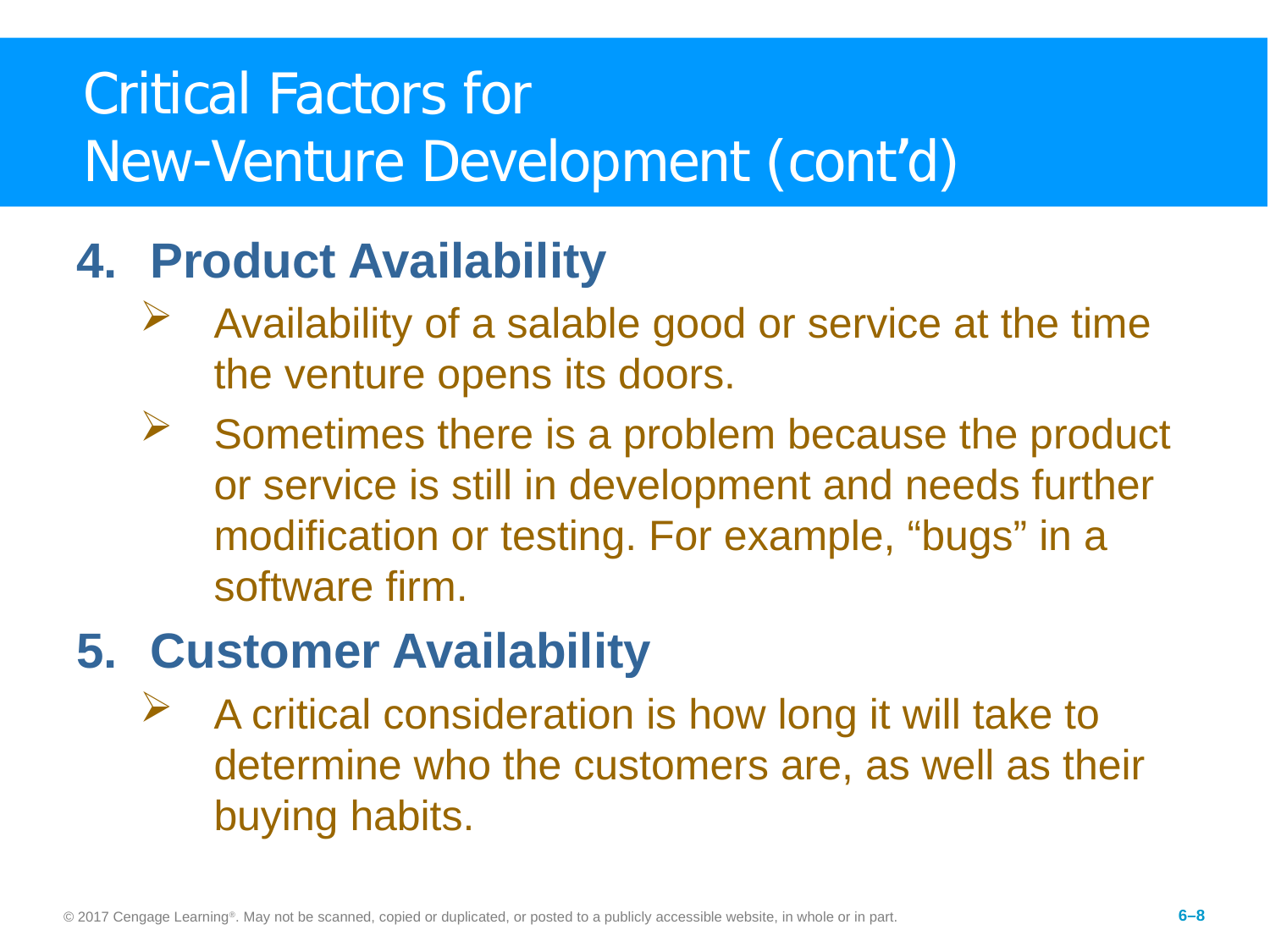

# Critical Factors for New-Venture Development (cont’d)
Product Availability
Availability of a salable good or service at the time the venture opens its doors.
Sometimes there is a problem because the product or service is still in development and needs further modification or testing. For example, “bugs” in a software firm.
Customer Availability
A critical consideration is how long it will take to determine who the customers are, as well as their buying habits.
© 2017 Cengage Learning®. May not be scanned, copied or duplicated, or posted to a publicly accessible website, in whole or in part.
6–8